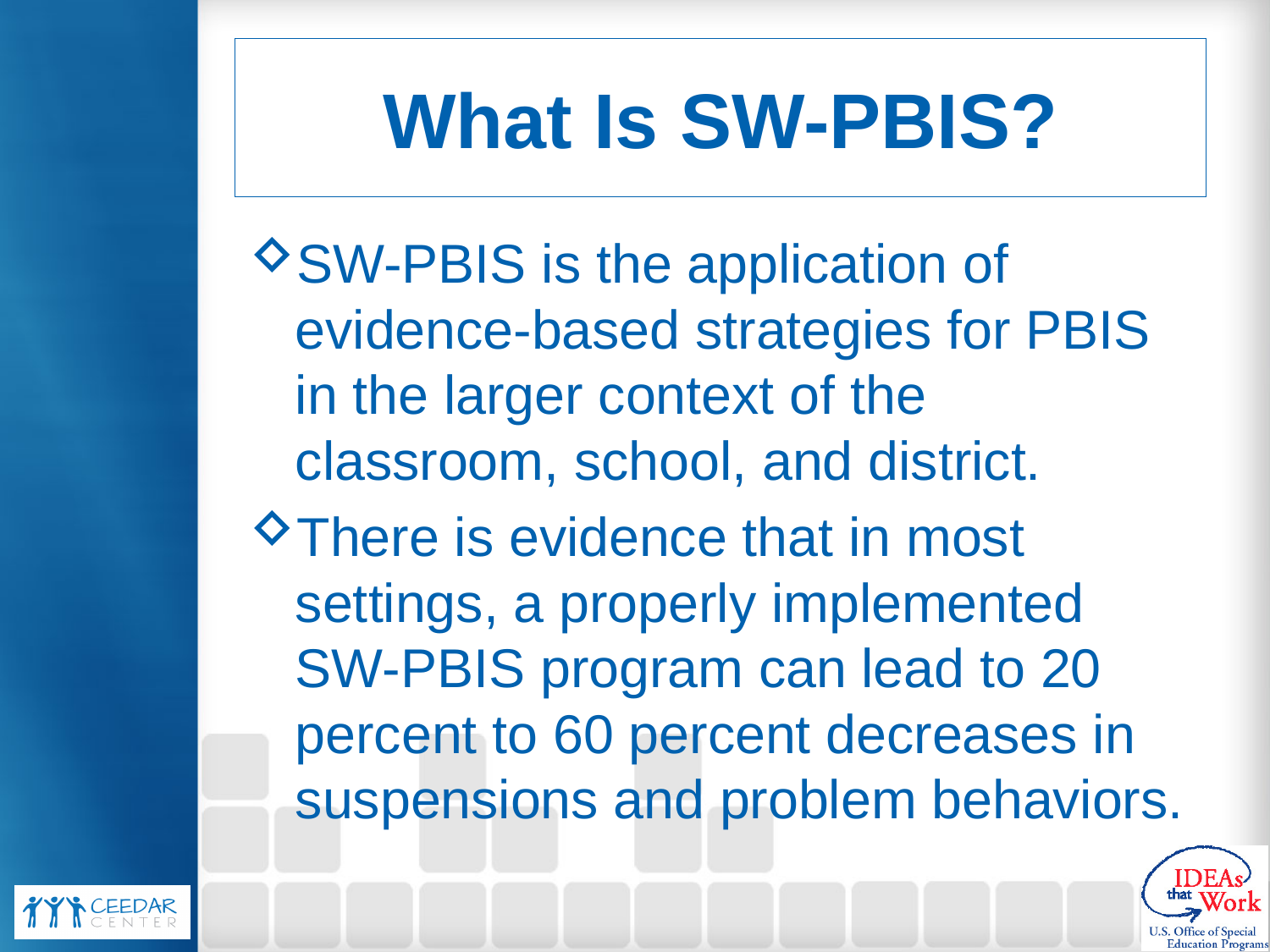

# What Is SW-PBIS?
SW-PBIS is the application of evidence-based strategies for PBIS in the larger context of the classroom, school, and district.
There is evidence that in most settings, a properly implemented SW-PBIS program can lead to 20 percent to 60 percent decreases in suspensions and problem behaviors.